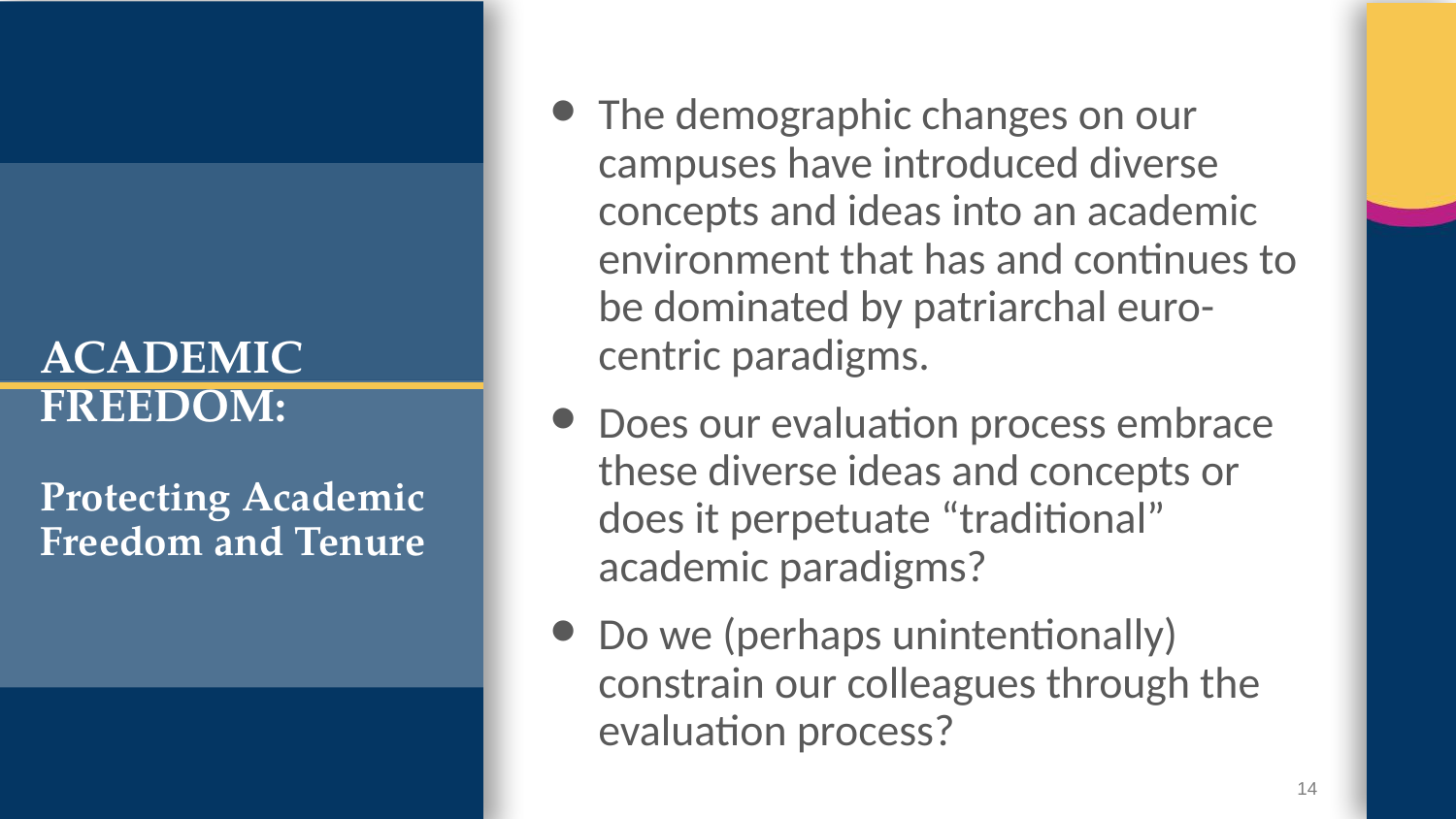

The demographic changes on our campuses have introduced diverse concepts and ideas into an academic environment that has and continues to be dominated by patriarchal euro-centric paradigms.
Does our evaluation process embrace these diverse ideas and concepts or does it perpetuate “traditional” academic paradigms?
Do we (perhaps unintentionally) constrain our colleagues through the evaluation process?
# ACADEMIC FREEDOM:

Protecting Academic Freedom and Tenure

14